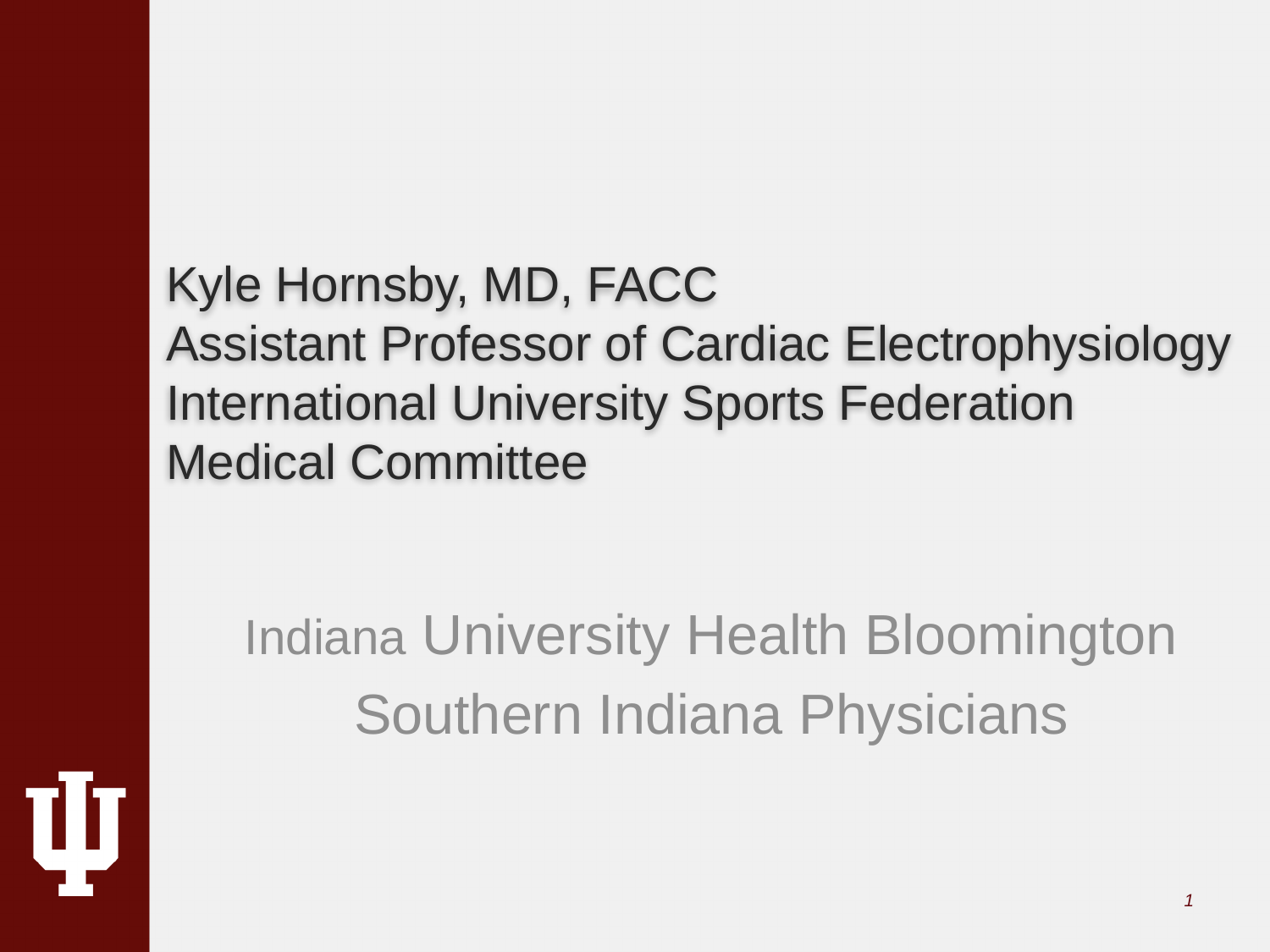

# Kyle Hornsby, MD, FACC Assistant Professor of Cardiac Electrophysiology International University Sports Federation Medical Committee
Indiana University Health Bloomington
Southern Indiana Physicians
1